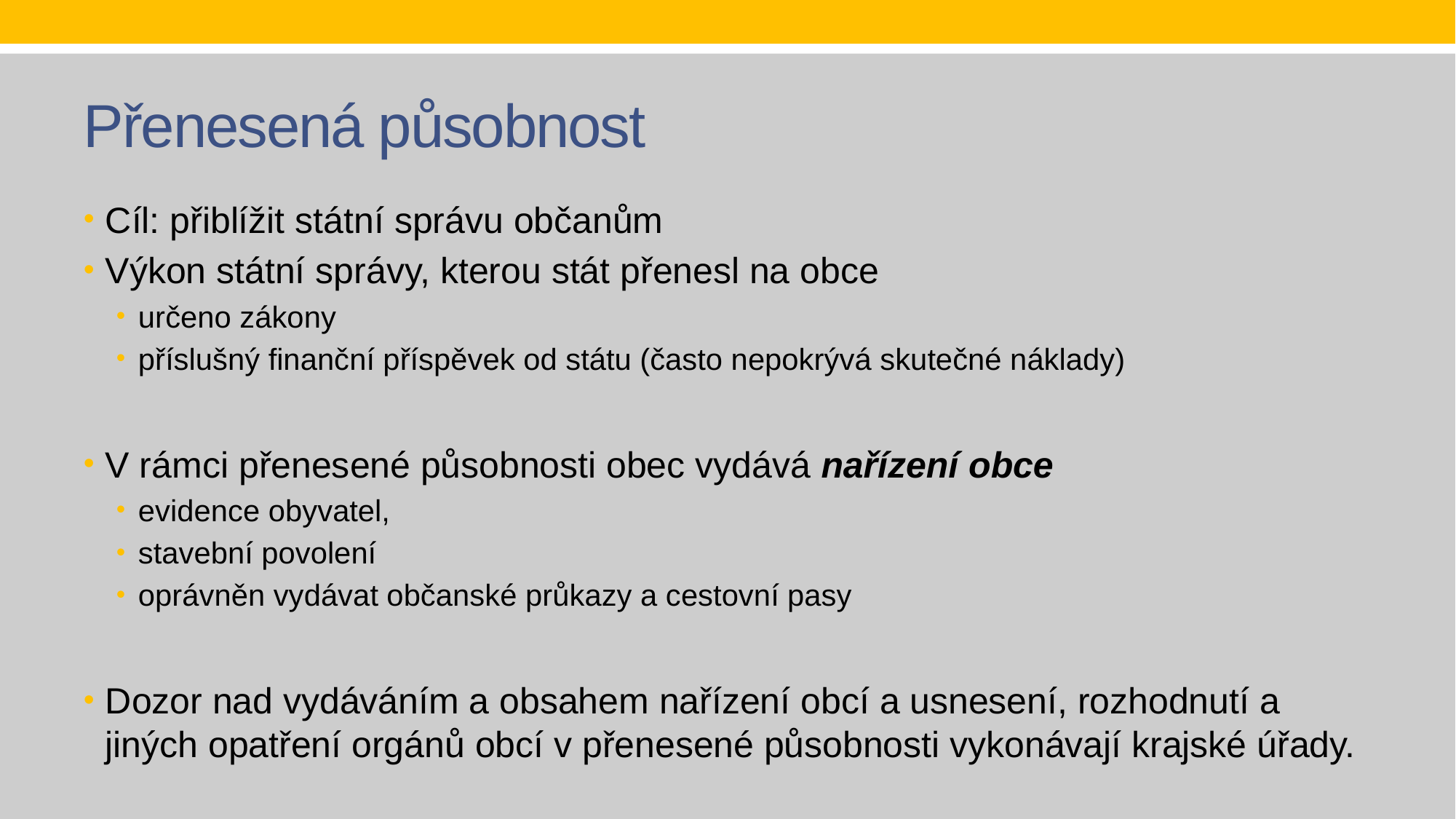

# Přenesená působnost
Cíl: přiblížit státní správu občanům
Výkon státní správy, kterou stát přenesl na obce
určeno zákony
příslušný finanční příspěvek od státu (často nepokrývá skutečné náklady)

V rámci přenesené působnosti obec vydává nařízení obce
evidence obyvatel,
stavební povolení
oprávněn vydávat občanské průkazy a cestovní pasy

Dozor nad vydáváním a obsahem nařízení obcí a usnesení, rozhodnutí a jiných opatření orgánů obcí v přenesené působnosti vykonávají krajské úřady.